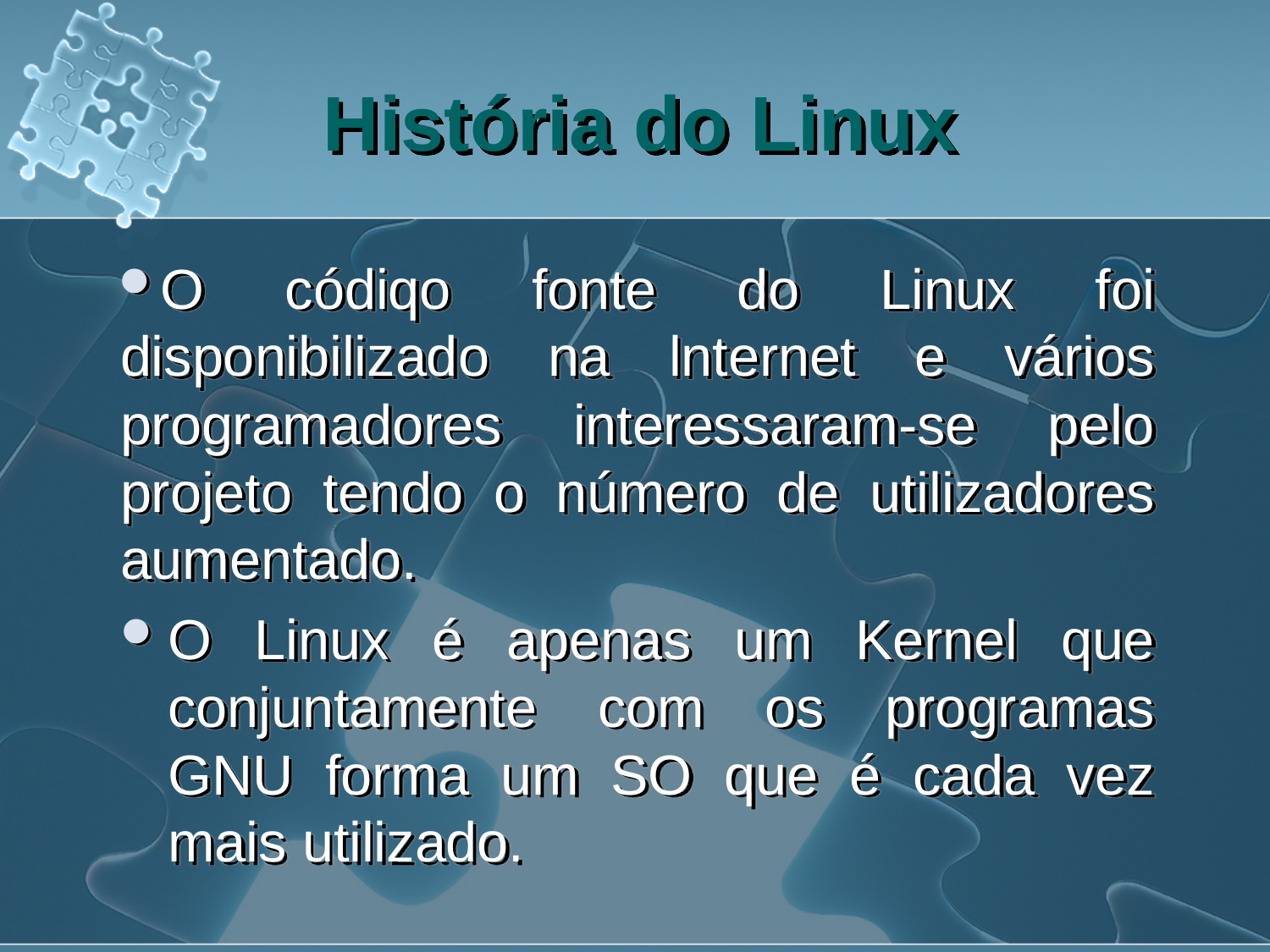

# História do Linux
O códiqo fonte do Linux foi disponibilizado na lnternet e vários programadores interessaram-se pelo projeto tendo o número de utilizadores aumentado.
O Linux é apenas um Kernel que conjuntamente com os programas GNU forma um SO que é cada vez mais utilizado.